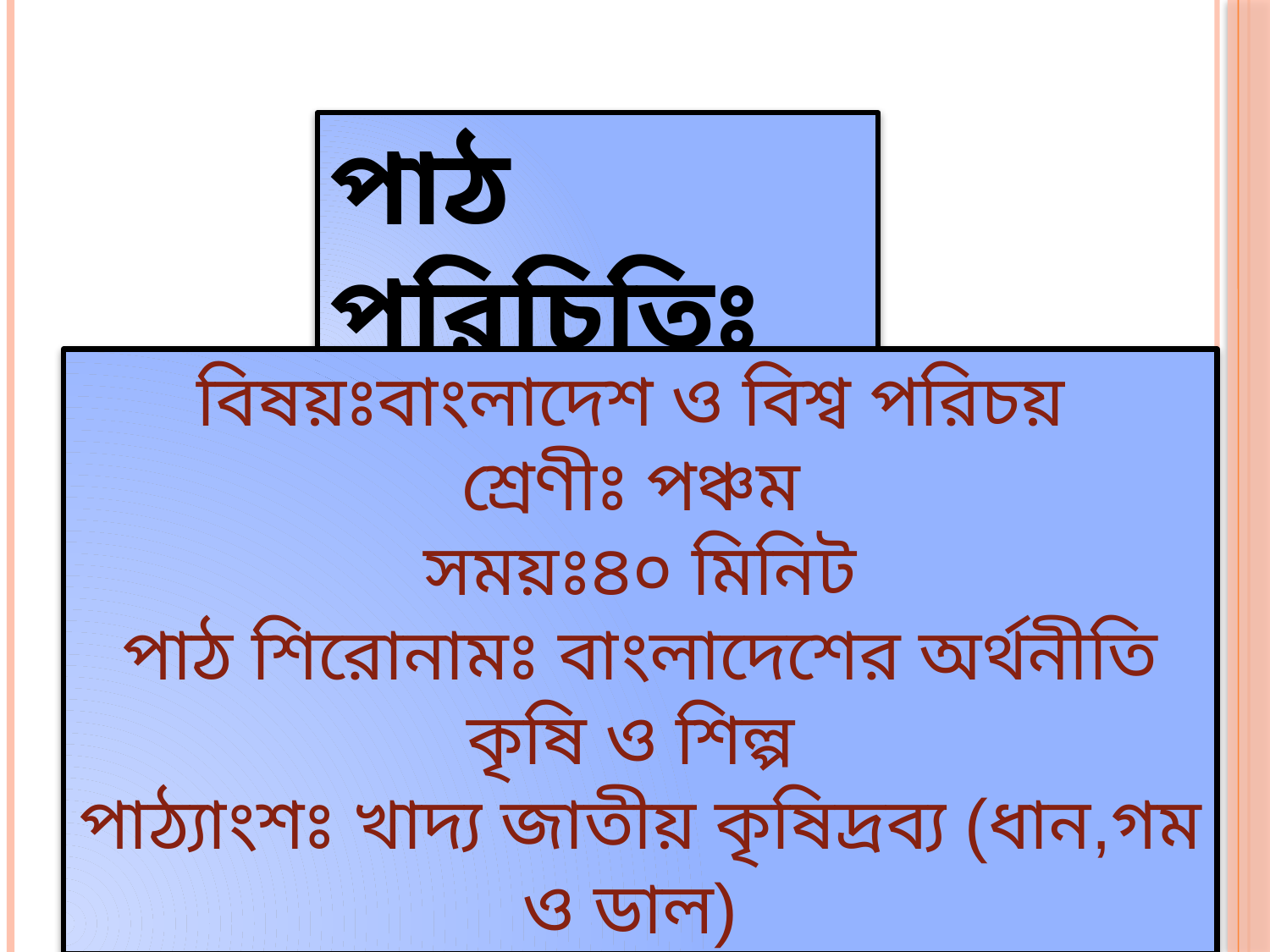

পাঠ পরিচিতিঃ
বিষয়ঃবাংলাদেশ ও বিশ্ব পরিচয়
শ্রেণীঃ পঞ্চম
সময়ঃ৪০ মিনিট
পাঠ শিরোনামঃ বাংলাদেশের অর্থনীতি কৃষি ও শিল্প
পাঠ্যাংশঃ খাদ্য জাতীয় কৃষিদ্রব্য (ধান,গম ও ডাল)